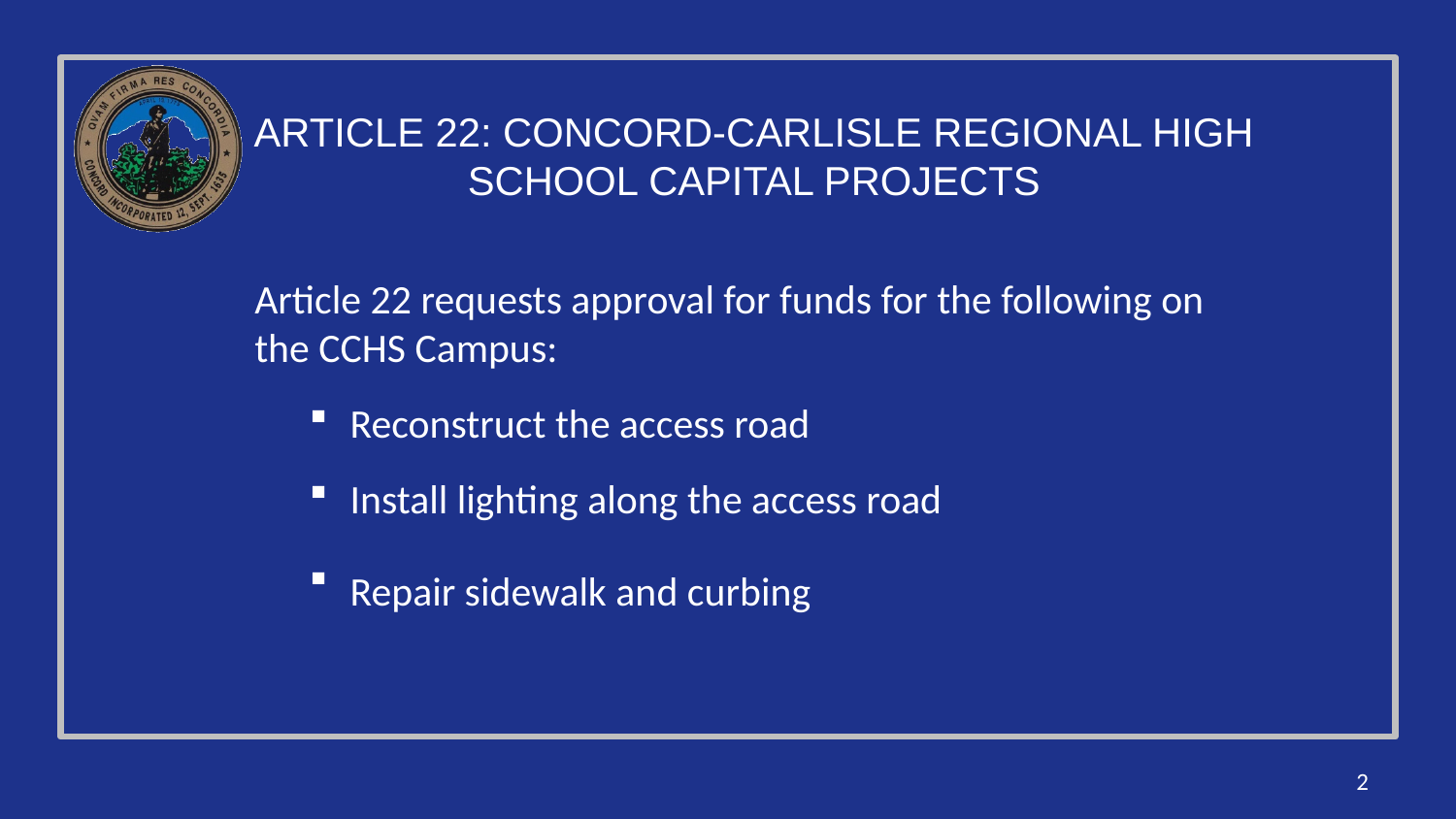

# ARTICLE 22: CONCORD-CARLISLE REGIONAL HIGH SCHOOL CAPITAL PROJECTS

Article 22 requests approval for funds for the following on the CCHS Campus:
Reconstruct the access road
Install lighting along the access road
Repair sidewalk and curbing

2